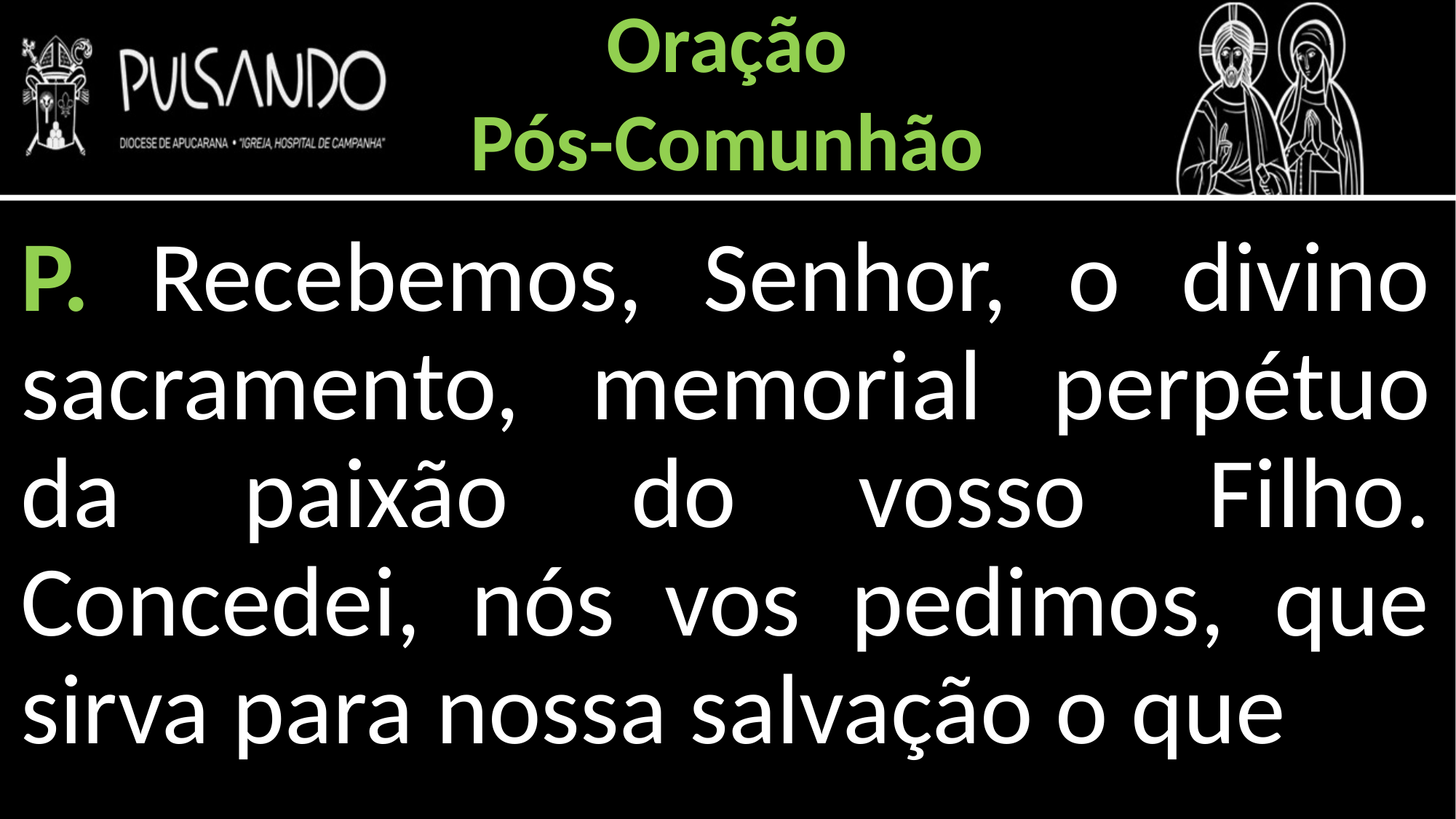

Oração
Pós-Comunhão
P. Recebemos, Senhor, o divino sacramento, memorial perpétuo da paixão do vosso Filho. Concedei, nós vos pedimos, que sirva para nossa salvação o que